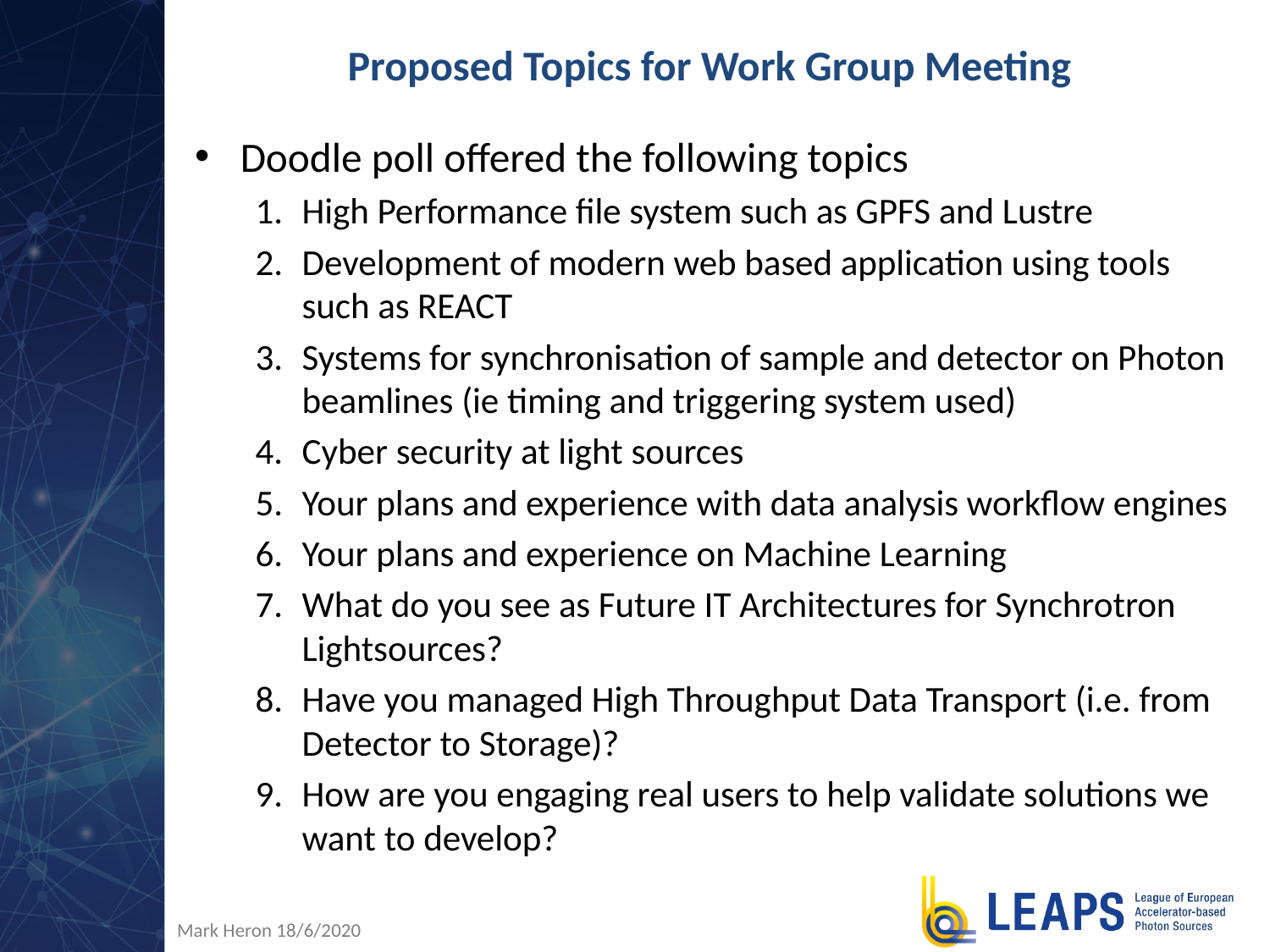

# Proposed Topics for Work Group Meeting
Doodle poll offered the following topics
High Performance file system such as GPFS and Lustre
Development of modern web based application using tools such as REACT
Systems for synchronisation of sample and detector on Photon beamlines (ie timing and triggering system used)
Cyber security at light sources
Your plans and experience with data analysis workflow engines
Your plans and experience on Machine Learning
What do you see as Future IT Architectures for Synchrotron Lightsources?
Have you managed High Throughput Data Transport (i.e. from Detector to Storage)?
How are you engaging real users to help validate solutions we want to develop?